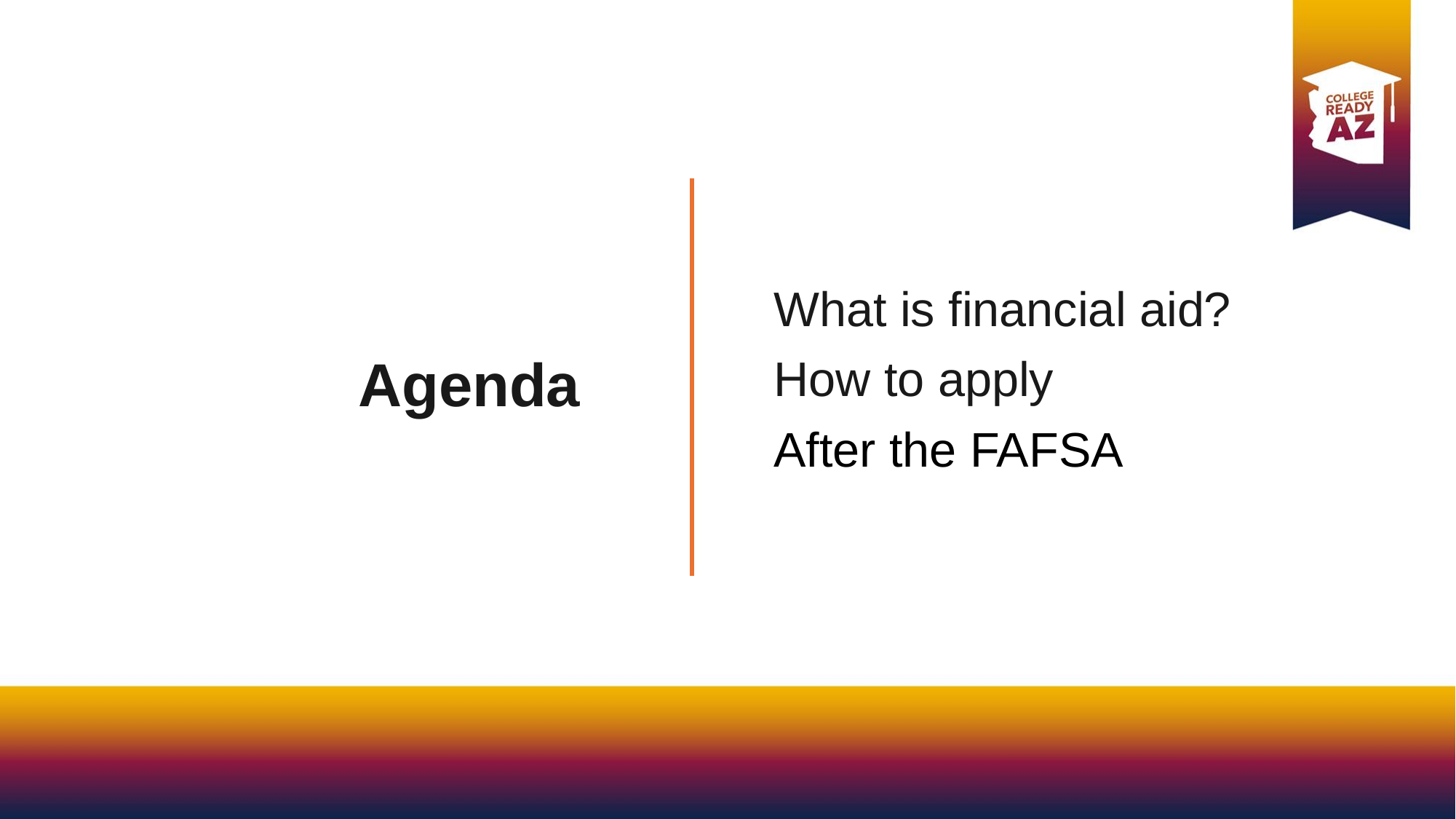

Agenda
What is financial aid?
How to apply
After the FAFSA